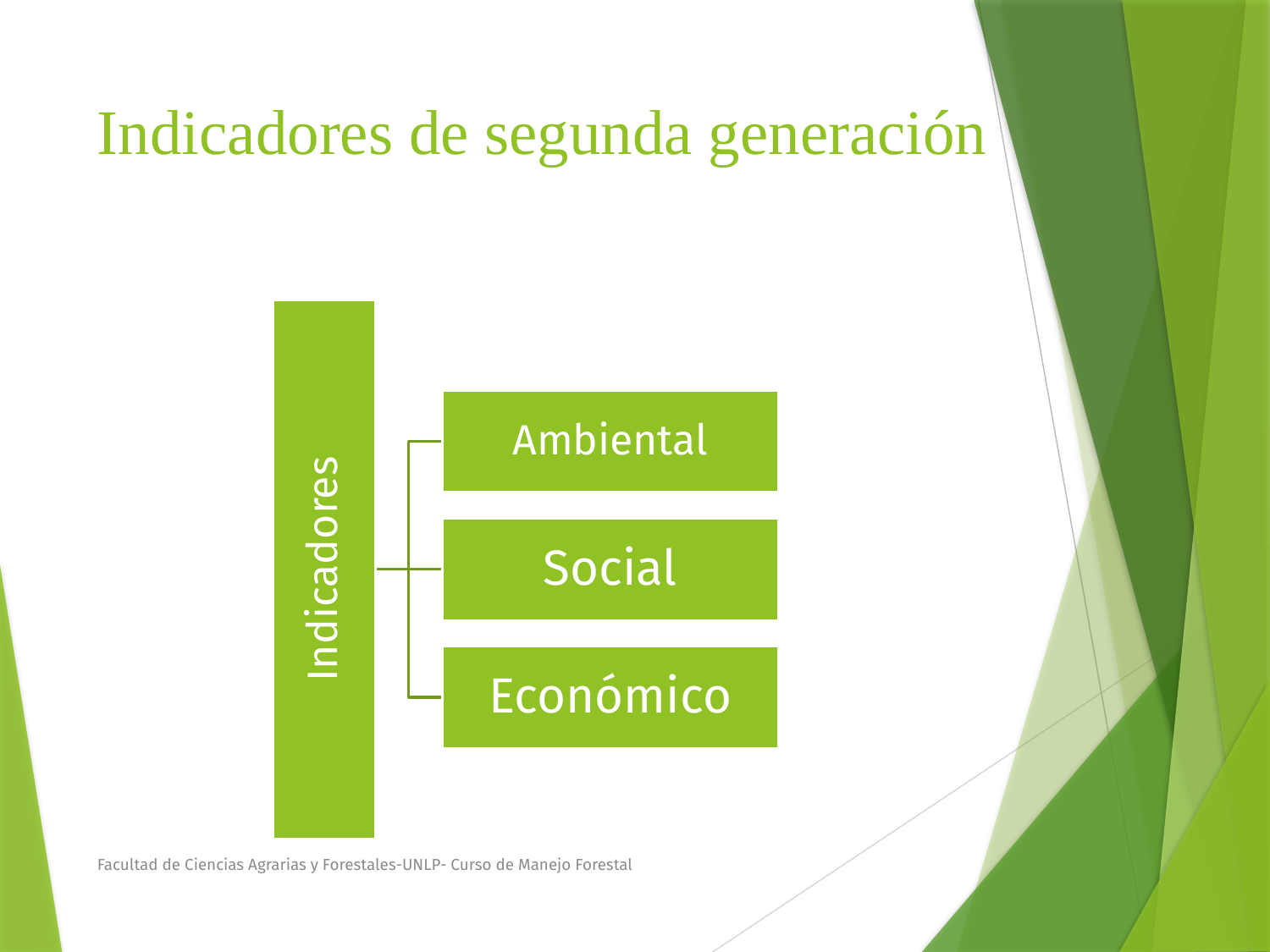

# Indicadores de segunda generación

Indicadores
Ambiental
Social
Económico
Facultad de Ciencias Agrarias y Forestales-UNLP- Curso de Manejo Forestal